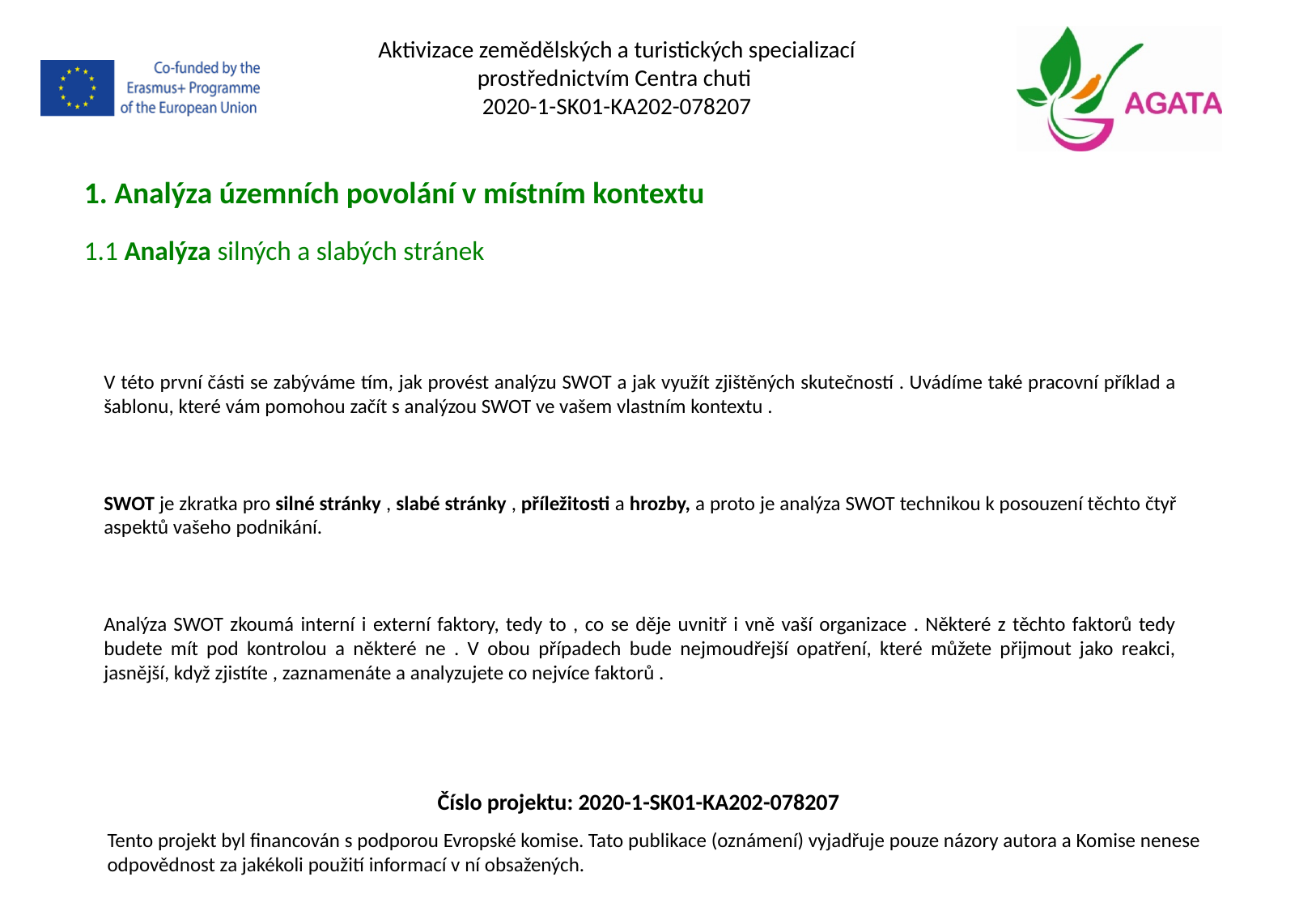

Aktivizace zemědělských a turistických specializací prostřednictvím Centra chuti
2020-1-SK01-KA202-078207
1. Analýza územních povolání v místním kontextu
1.1 Analýza silných a slabých stránek

V této první části se zabýváme tím, jak provést analýzu SWOT a jak využít zjištěných skutečností . Uvádíme také pracovní příklad a šablonu, které vám pomohou začít s analýzou SWOT ve vašem vlastním kontextu .

SWOT je zkratka pro silné stránky , slabé stránky , příležitosti a hrozby, a proto je analýza SWOT technikou k posouzení těchto čtyř aspektů vašeho podnikání.

Analýza SWOT zkoumá interní i externí faktory, tedy to , co se děje uvnitř i vně vaší organizace . Některé z těchto faktorů tedy budete mít pod kontrolou a některé ne . V obou případech bude nejmoudřejší opatření, které můžete přijmout jako reakci, jasnější, když zjistíte , zaznamenáte a analyzujete co nejvíce faktorů .
Číslo projektu: 2020-1-SK01-KA202-078207
Tento projekt byl financován s podporou Evropské komise. Tato publikace (oznámení) vyjadřuje pouze názory autora a Komise nenese odpovědnost za jakékoli použití informací v ní obsažených.